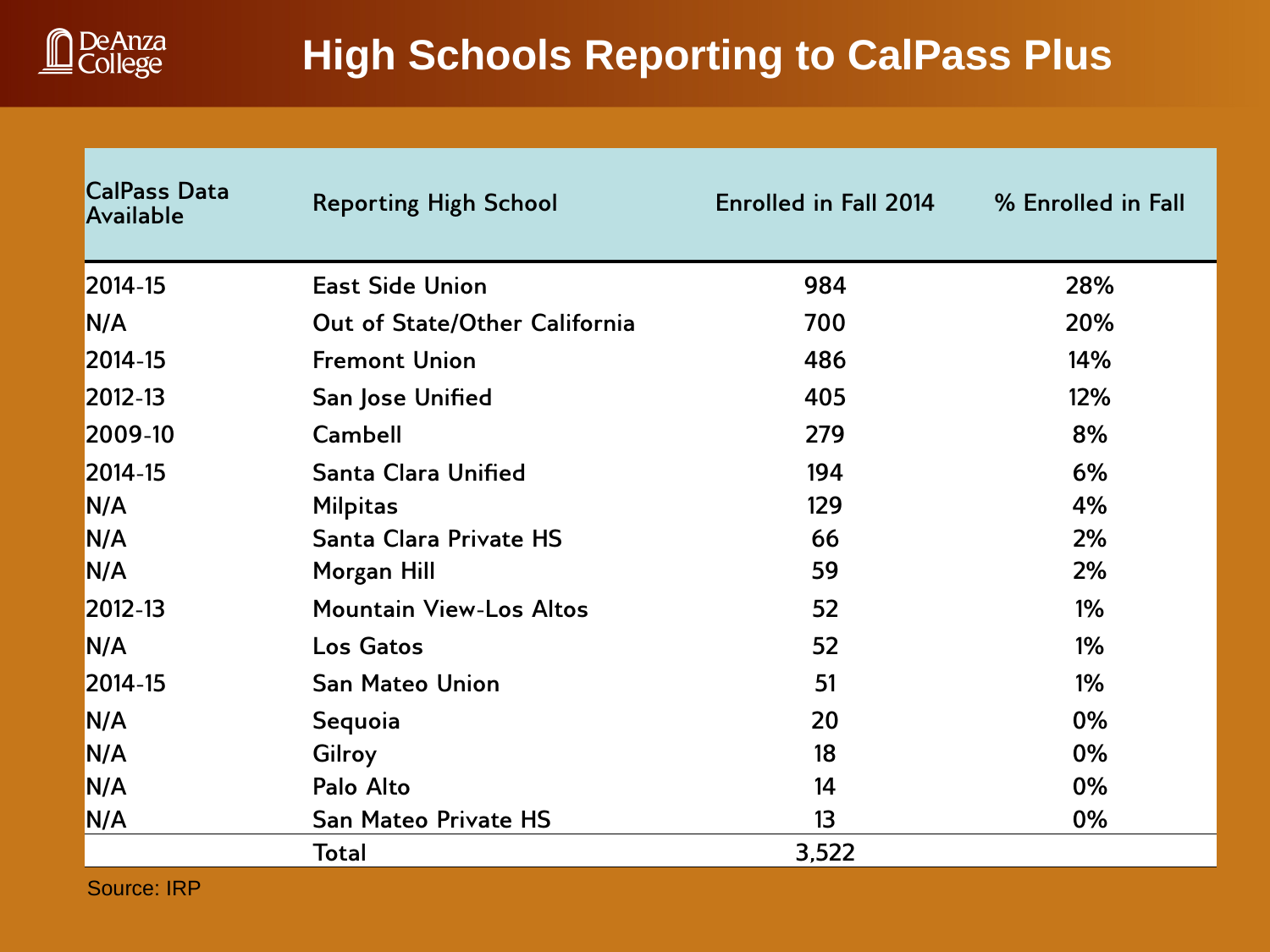

High Schools Reporting to CalPass Plus
| CalPass Data Available | Reporting High School | Enrolled in Fall 2014 | % Enrolled in Fall |
| --- | --- | --- | --- |
| 2014-15 | East Side Union | 984 | 28% |
| N/A | Out of State/Other California | 700 | 20% |
| 2014-15 | Fremont Union | 486 | 14% |
| 2012-13 | San Jose Unified | 405 | 12% |
| 2009-10 | Cambell | 279 | 8% |
| 2014-15 | Santa Clara Unified | 194 | 6% |
| N/A | Milpitas | 129 | 4% |
| N/A | Santa Clara Private HS | 66 | 2% |
| N/A | Morgan Hill | 59 | 2% |
| 2012-13 | Mountain View-Los Altos | 52 | 1% |
| N/A | Los Gatos | 52 | 1% |
| 2014-15 | San Mateo Union | 51 | 1% |
| N/A | Sequoia | 20 | 0% |
| N/A | Gilroy | 18 | 0% |
| N/A | Palo Alto | 14 | 0% |
| N/A | San Mateo Private HS | 13 | 0% |
|  | Total | 3,522 |  |
Source: IRP